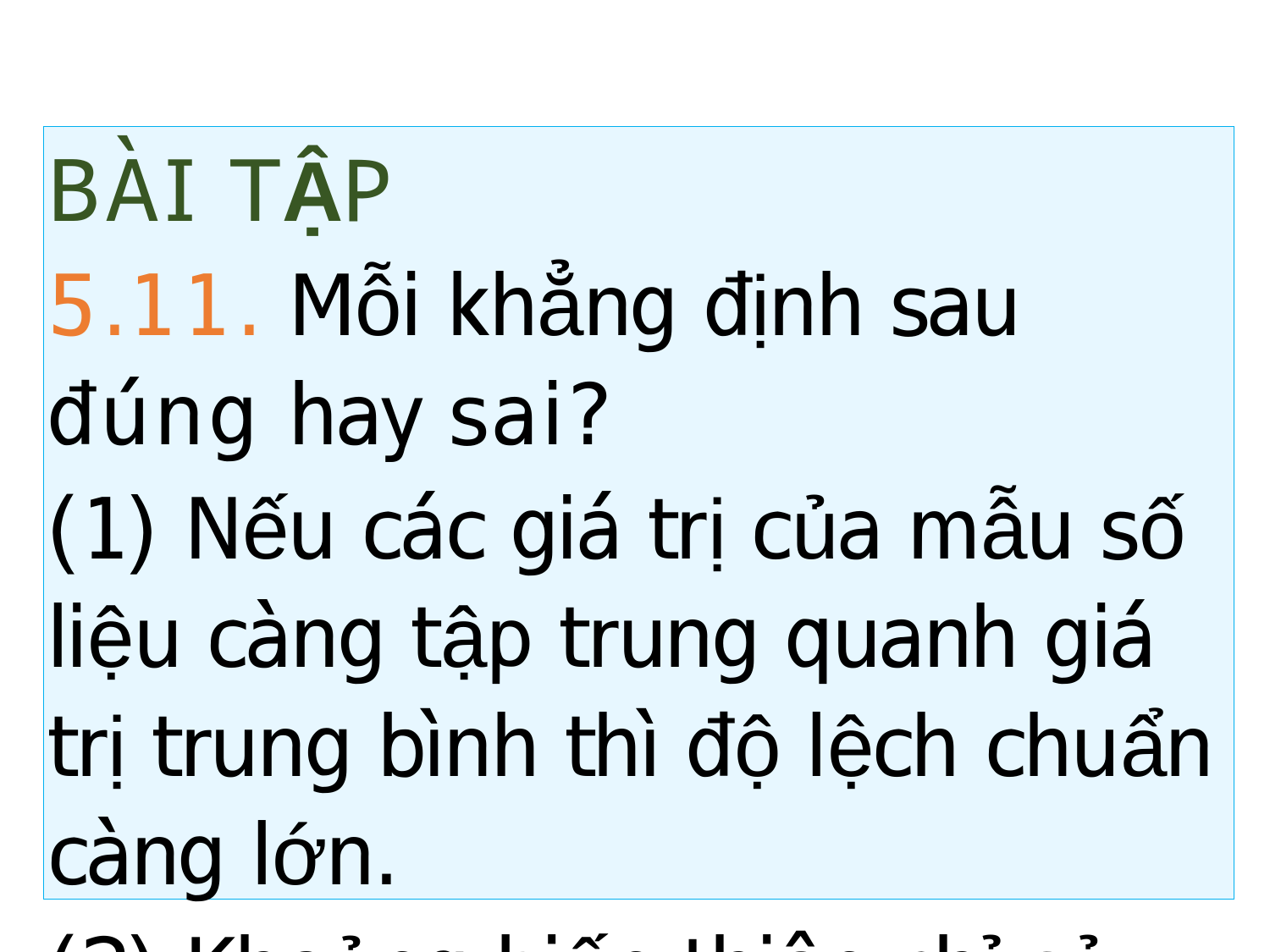

BÀI TẬP
5.11. Mỗi khẳng định sau đúng hay sai?
(1) Nếu các giá trị của mẫu số liệu càng tập trung quanh giá trị trung bình thì độ lệch chuẩn càng lớn.
(2) Khoảng biến thiên chỉ sử dụng thông tin của giá trị lớn nhất và bé nhất, bỏ qua thông tin của các giá trị còn lại.
(3) Khoảng tứ phân vị có sử dụng thông tin của giá trị lớn nhất, giá trị bé nhất.
(4) Khoảng tứ phân vị chính là khoảng biến thiên của nửa dưới mẫu số liệu đã sắp xếp.
(5) Các số đo độ phân tán đều không âm.
                                                                     Giải
Các khẳng định đúng: (2), (5).
Các khẳng định sai: (1), (3), (4).